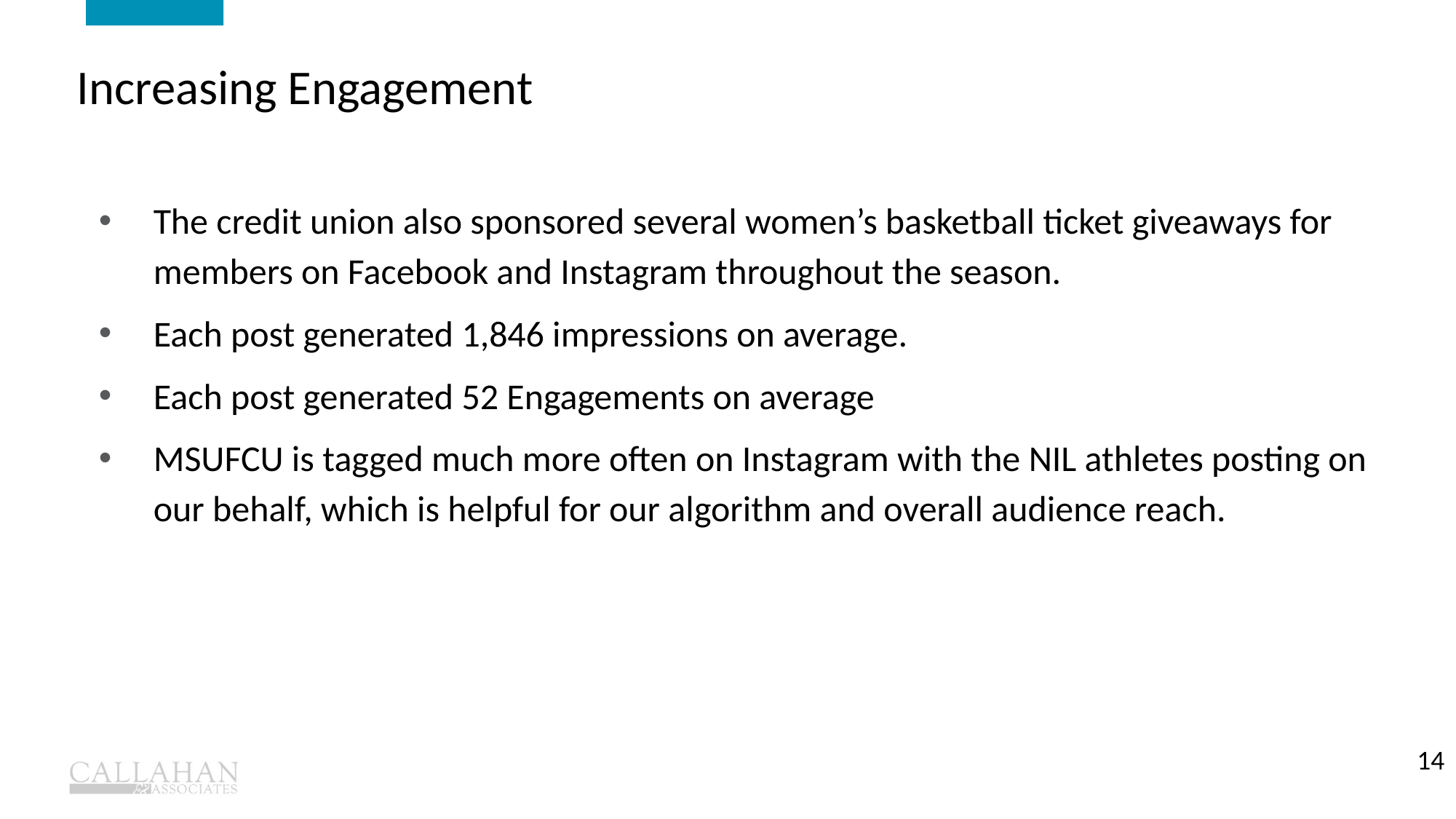

Increasing Engagement
The credit union also sponsored several women’s basketball ticket giveaways for members on Facebook and Instagram throughout the season.
Each post generated 1,846 impressions on average.
Each post generated 52 Engagements on average
MSUFCU is tagged much more often on Instagram with the NIL athletes posting on our behalf, which is helpful for our algorithm and overall audience reach.
14